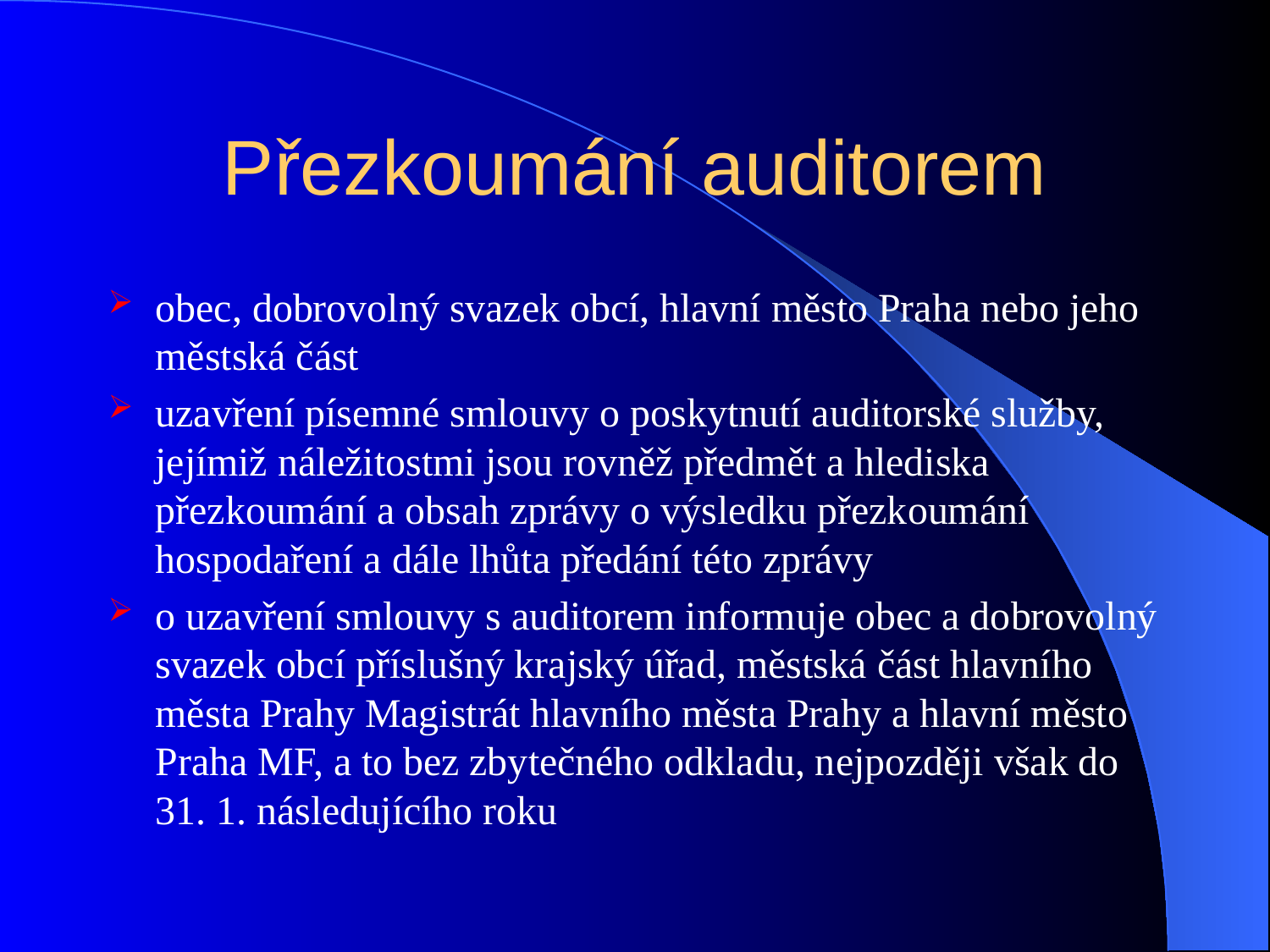

# Přezkoumání auditorem
obec, dobrovolný svazek obcí, hlavní město Praha nebo jeho městská část
uzavření písemné smlouvy o poskytnutí auditorské služby, jejímiž náležitostmi jsou rovněž předmět a hlediska přezkoumání a obsah zprávy o výsledku přezkoumání hospodaření a dále lhůta předání této zprávy
o uzavření smlouvy s auditorem informuje obec a dobrovolný svazek obcí příslušný krajský úřad, městská část hlavního města Prahy Magistrát hlavního města Prahy a hlavní město Praha MF, a to bez zbytečného odkladu, nejpozději však do 31. 1. následujícího roku